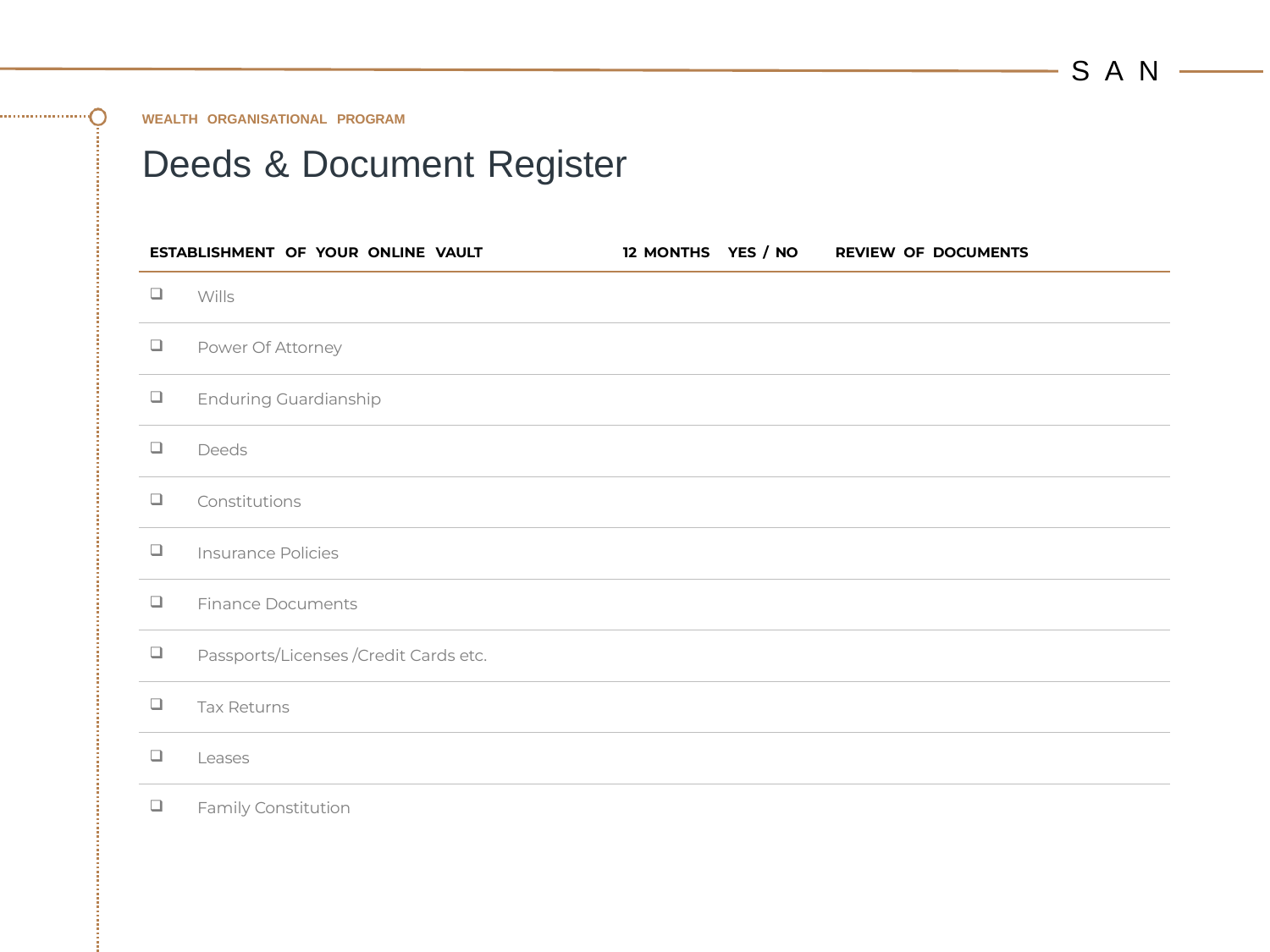

S A N
WEALTH ORGANISATIONAL PROGRAM
# Deeds & Document Register
| ESTABLISHMENT OF YOUR ONLINE VAULT | 12 MONTHS YES / NO | REVIEW OF DOCUMENTS |
| --- | --- | --- |
| Wills |  |  |
| Power Of Attorney |  |  |
| Enduring Guardianship |  |  |
| Deeds |  |  |
| Constitutions |  |  |
| Insurance Policies |  |  |
| Finance Documents |  |  |
| Passports/Licenses /Credit Cards etc. |  |  |
| Tax Returns |  |  |
| Leases |  |  |
| Family Constitution |  |  |